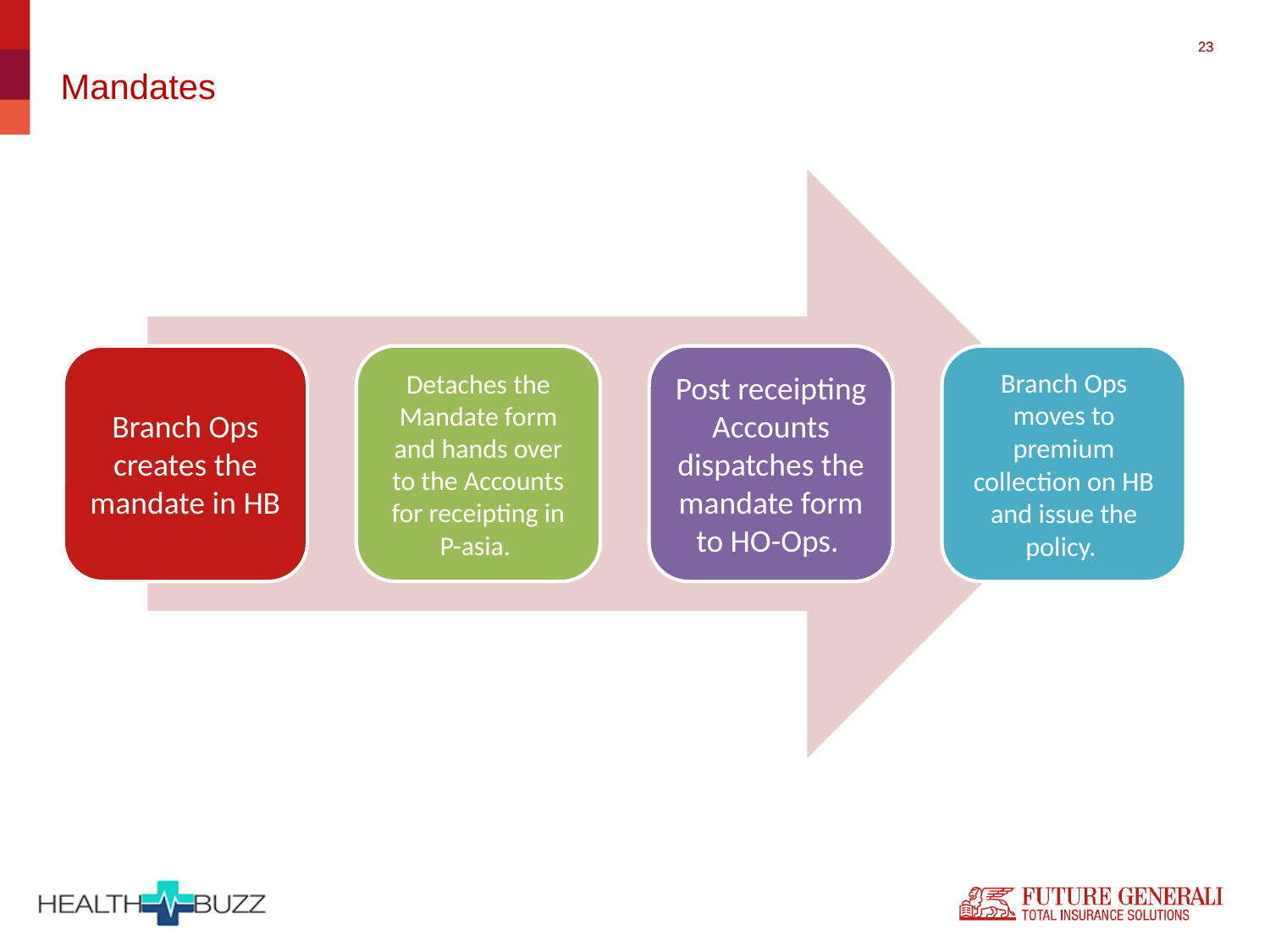

23
# Mandates
Branch Ops creates the mandate in HB
Detaches the Mandate form and hands over to the Accounts for receipting in P-asia.
Post receipting Accounts dispatches the mandate form to HO-Ops.
Branch Ops moves to premium collection on HB and issue the policy.